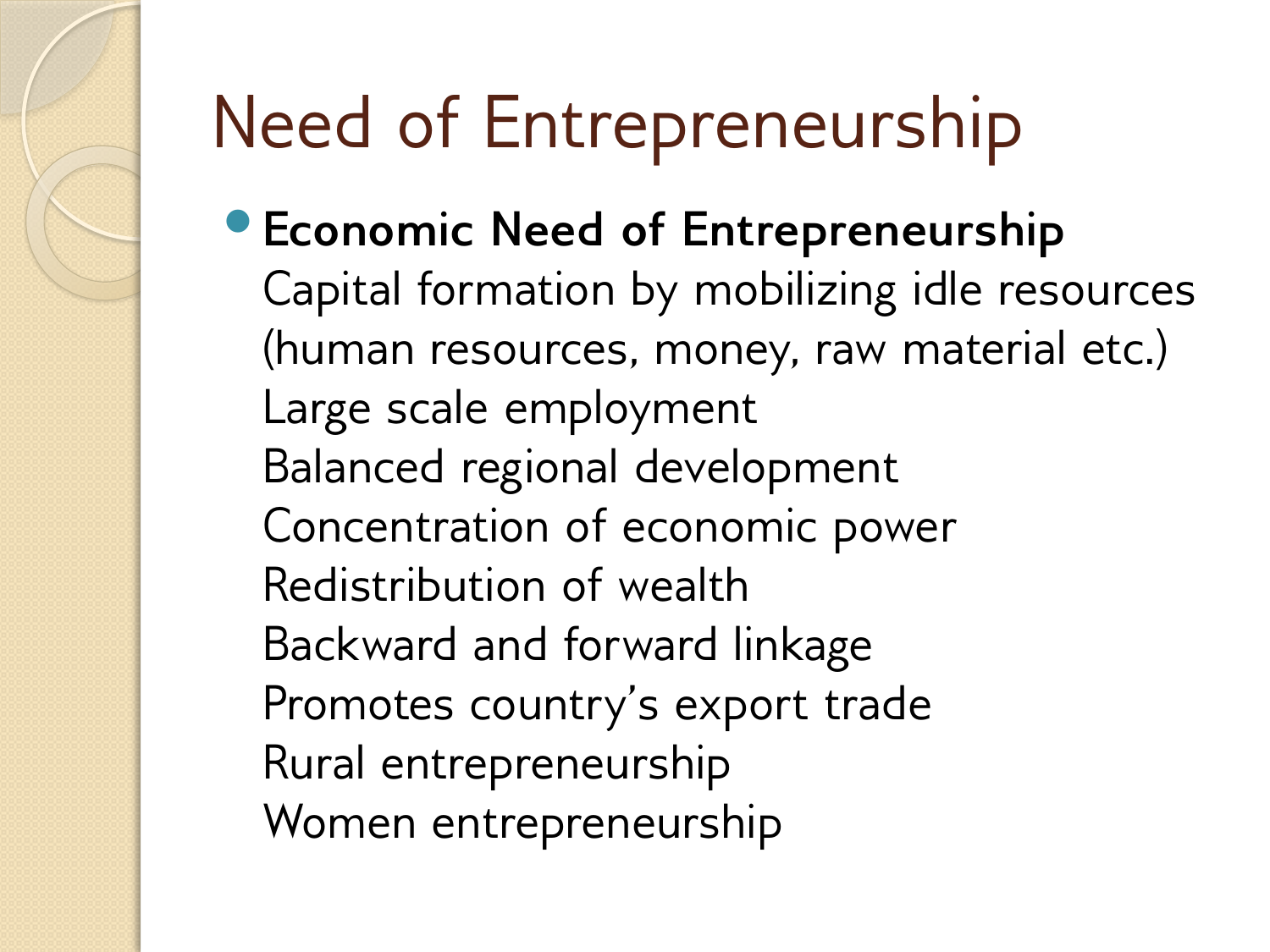

# Need of Entrepreneurship
Economic Need of Entrepreneurship
Capital formation by mobilizing idle resources (human resources, money, raw material etc.)
Large scale employment
Balanced regional development
Concentration of economic power
Redistribution of wealth
Backward and forward linkage
Promotes country’s export trade
Rural entrepreneurship
Women entrepreneurship